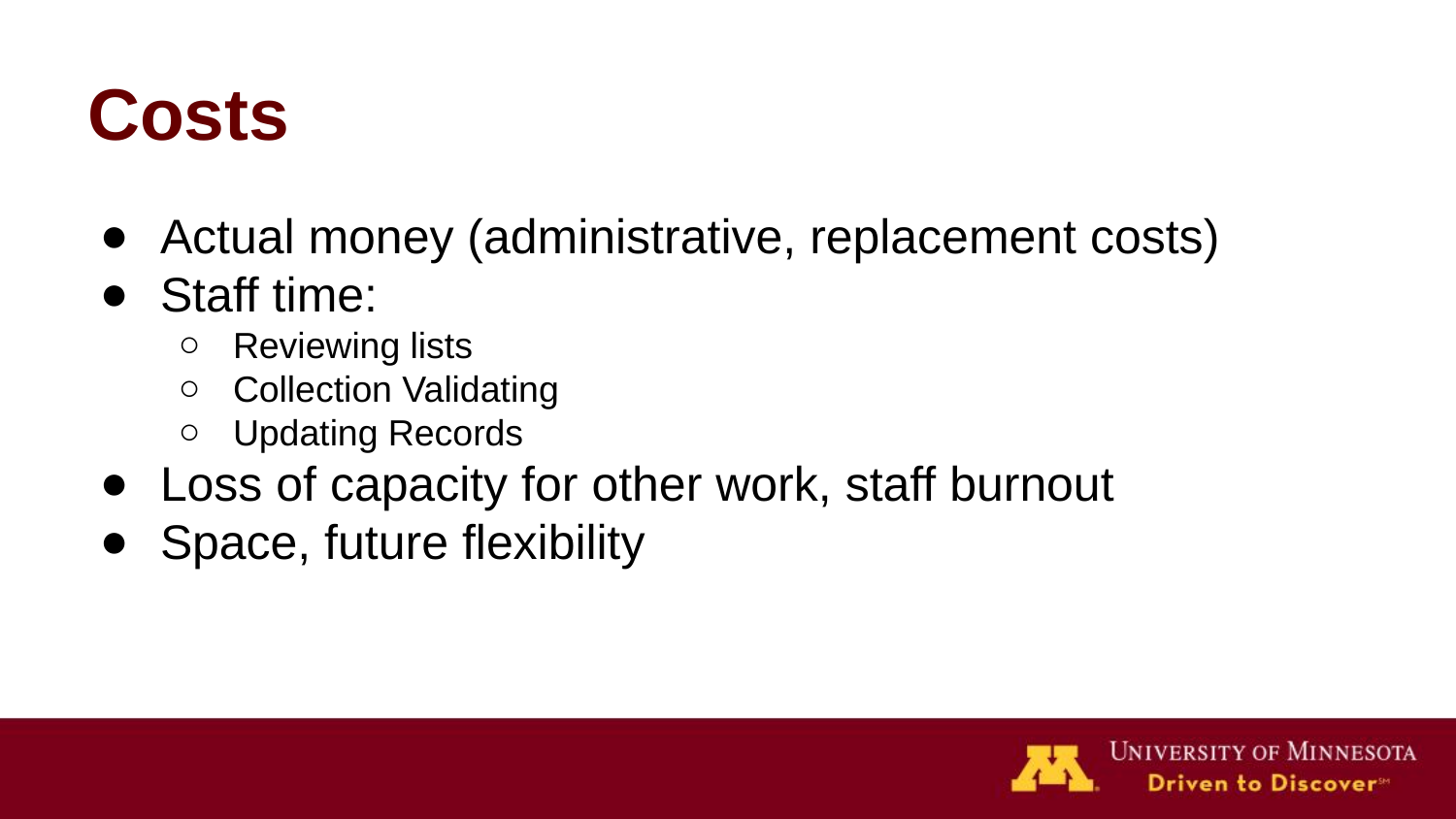

# Costs
Actual money (administrative, replacement costs)
Staff time:
Reviewing lists
Collection Validating
Updating Records
Loss of capacity for other work, staff burnout
Space, future flexibility